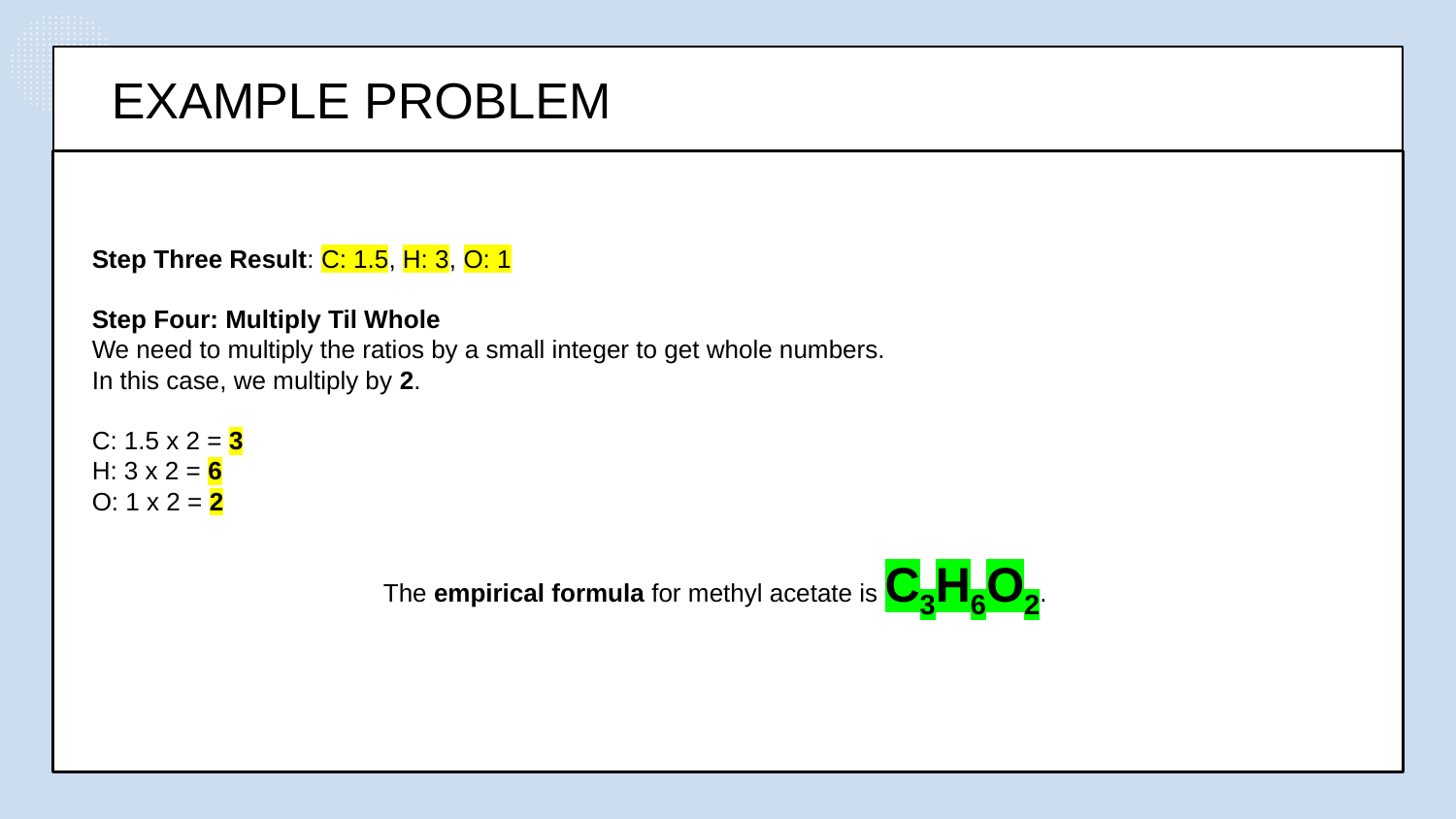

# EXAMPLE PROBLEM
Step Three Result: C: 1.5, H: 3, O: 1

Step Four: Multiply Til Whole
We need to multiply the ratios by a small integer to get whole numbers.
In this case, we multiply by 2.

C: 1.5 x 2 = 3
H: 3 x 2 = 6
O: 1 x 2 = 2

		The empirical formula for methyl acetate is C3​H6​O2​.